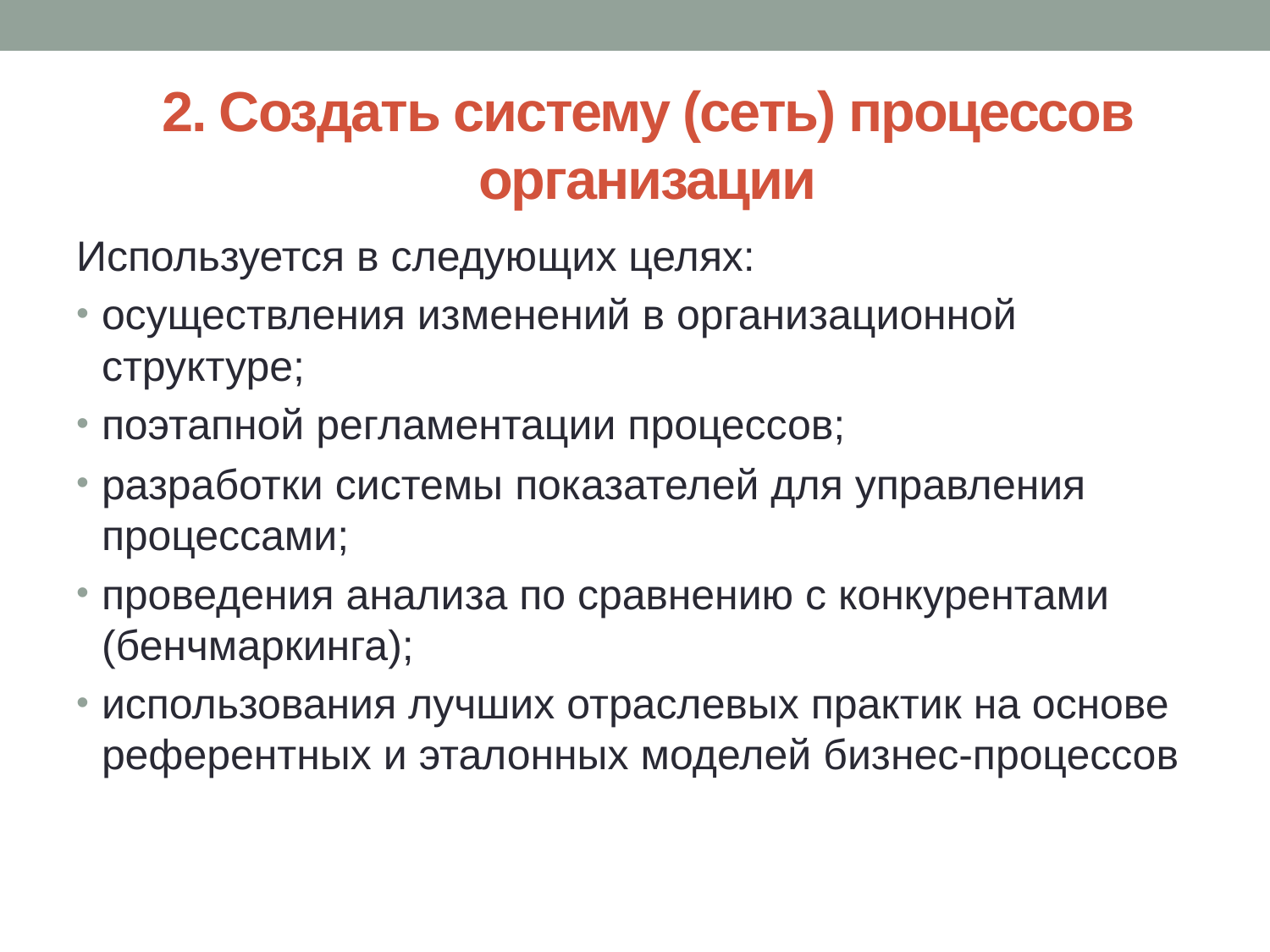

# 2. Создать систему (сеть) процессов организации
Используется в следующих целях:
осуществления изменений в организационной структуре;
поэтапной регламентации процессов;
разработки системы показателей для управления процессами;
проведения анализа по сравнению с конкурентами (бенчмаркинга);
использования лучших отраслевых практик на основе референтных и эталонных моделей бизнес-процессов